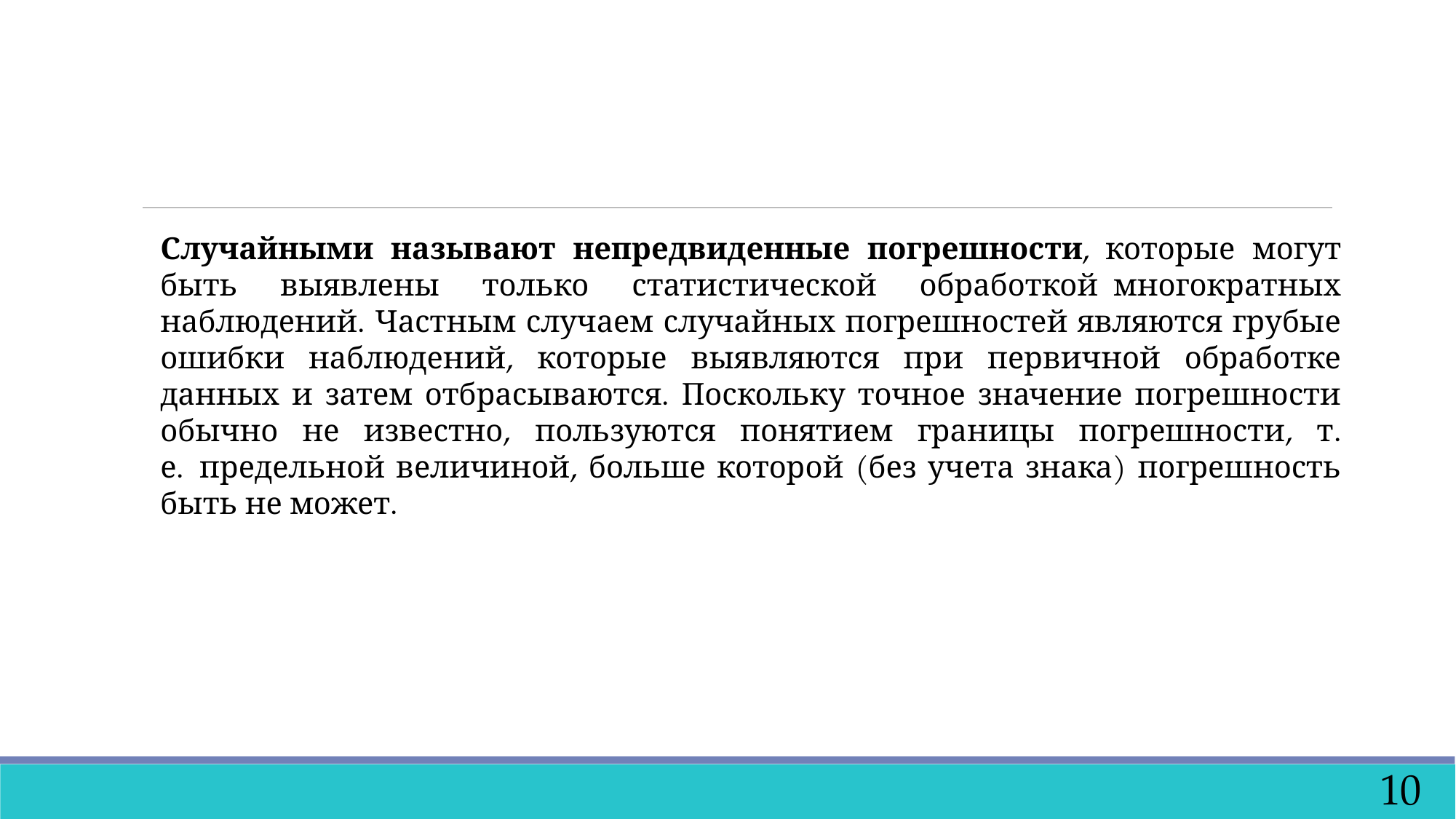

Случайными называют непредвиденные погрешности,  которые могут быть выявлены только статистической обработкой  многократных наблюдений. Частным случаем случайных погрешностей являются грубые ошибки наблюдений, которые выявляются при первичной обработке данных и затем отбрасываются. Поскольку точное значение погрешности обычно не известно, пользуются понятием границы погрешности, т. е.  предельной величиной, больше которой (без учета знака) погрешность быть не может.
10